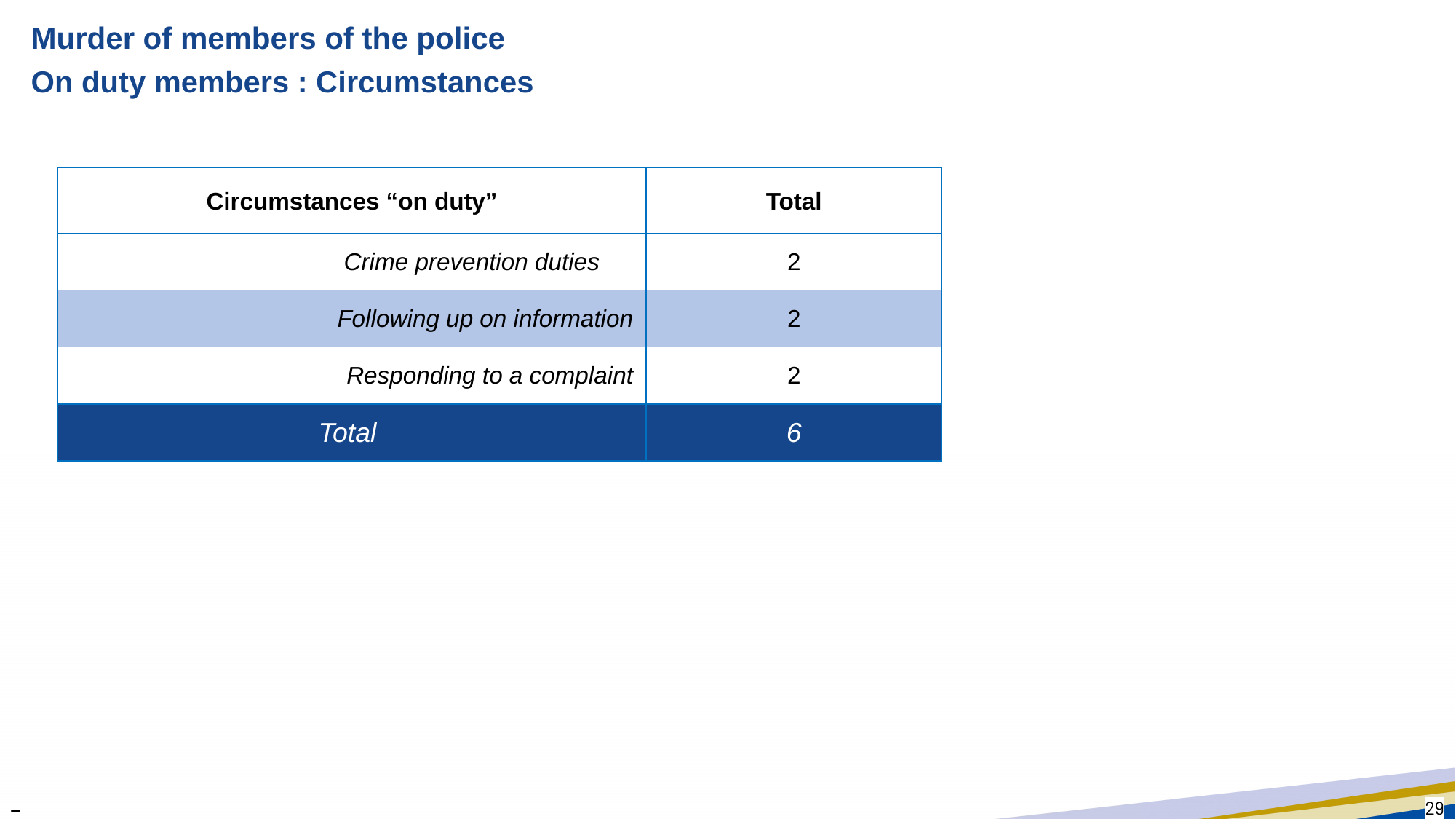

# Murder of members of the police
On duty members : Circumstances
| Circumstances “on duty” | Total |
| --- | --- |
| Crime prevention duties | 2 |
| Following up on information | 2 |
| Responding to a complaint | 2 |
| Total | 6 |
_
29